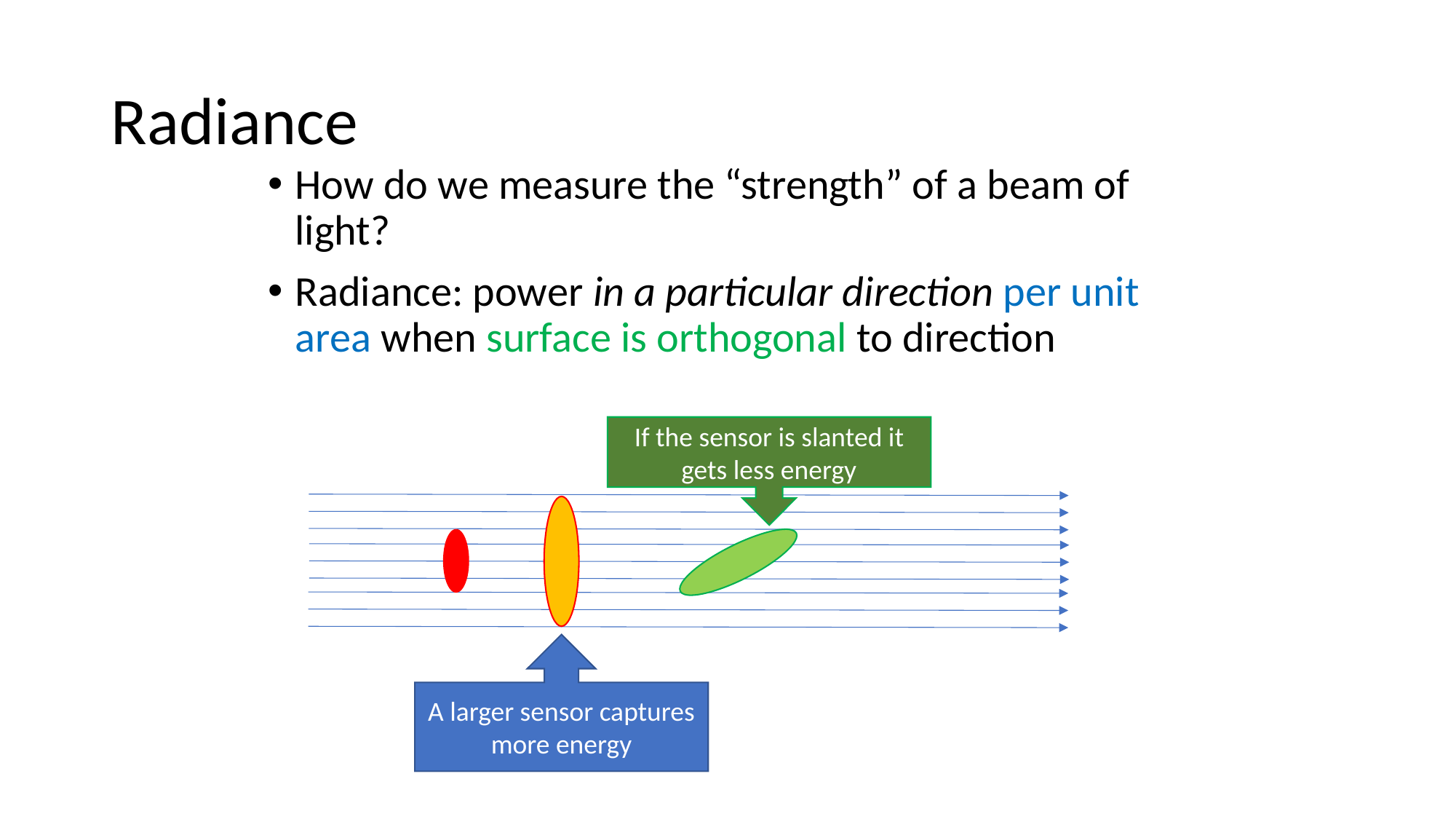

# Radiance
How do we measure the “strength” of a beam of light?
Radiance: power in a particular direction per unit area when surface is orthogonal to direction
If the sensor is slanted it gets less energy

A larger sensor captures more energy